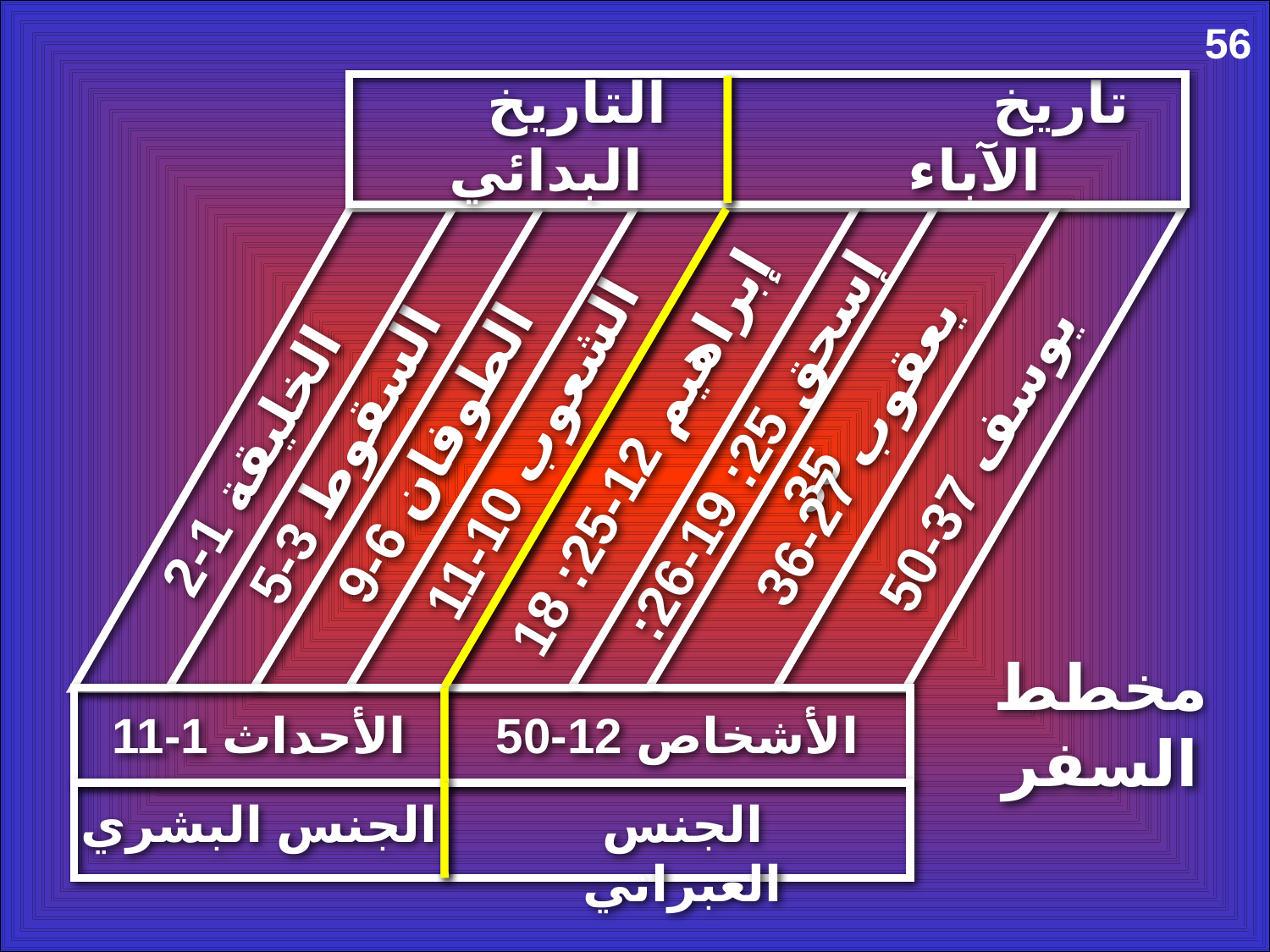

56
التاريخ     البدائي
تاريخ            الآباء

إسحق 25: 19-26: 35
الشعوب 10-11
يعقوب 27-36
إبراهيم 12-25: 18
الطوفان 6-9
السقوط 3-5
يوسف 37-50
الخليقة 1-2
مخطط
السفر

الأحداث 1-11
الأشخاص 12-50

الجنس البشري
الجنس العبراني